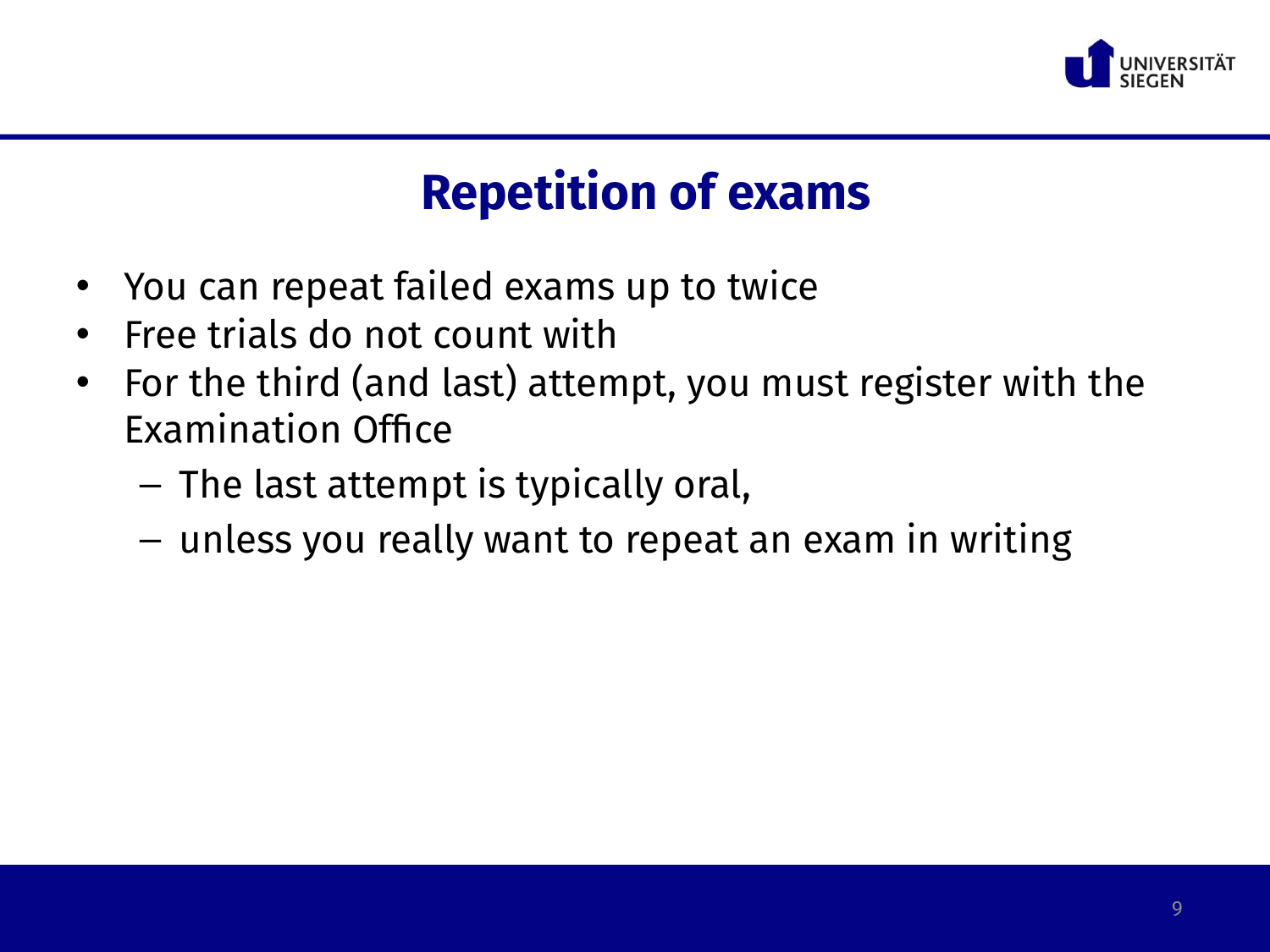

# Repetition of exams

You can repeat failed exams up to twice
Free trials do not count with
For the third (and last) attempt, you must register with the Examination Office
The last attempt is typically oral,
unless you really want to repeat an exam in writing
9